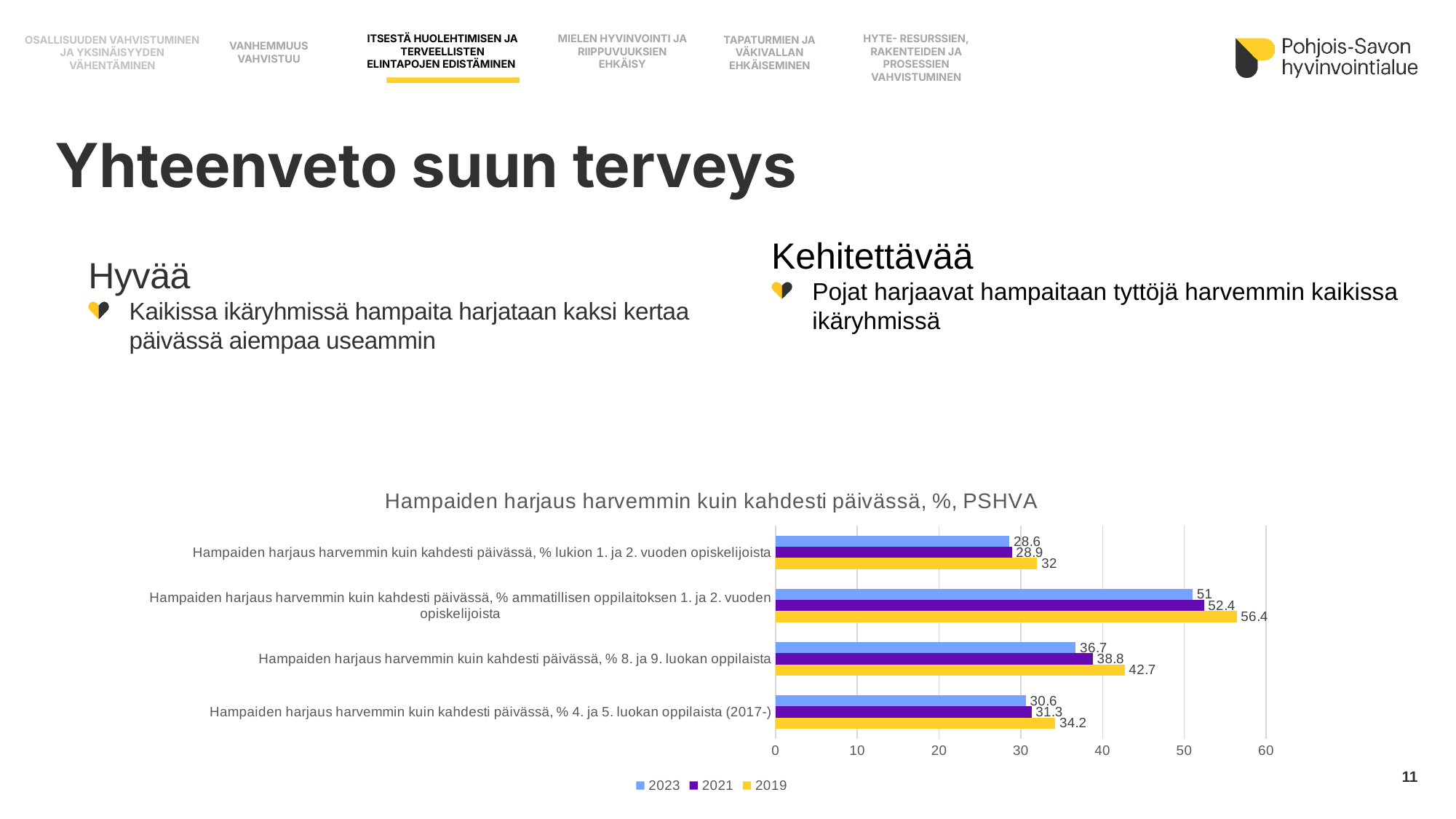

ITSESTÄ HUOLEHTIMISEN JA TERVEELLISTEN ELINTAPOJEN EDISTÄMINEN
HYTE- RESURSSIEN, RAKENTEIDEN JA PROSESSIEN
VAHVISTUMINEN
MIELEN HYVINVOINTI JA RIIPPUVUUKSIEN EHKÄISY
TAPATURMIEN JA VÄKIVALLAN EHKÄISEMINEN
OSALLISUUDEN VAHVISTUMINEN JA YKSINÄISYYDEN VÄHENTÄMINEN
VANHEMMUUS VAHVISTUU

# Yhteenveto suun terveys
Kehitettävää
Pojat harjaavat hampaitaan tyttöjä harvemmin kaikissa ikäryhmissä

Hyvää
Kaikissa ikäryhmissä hampaita harjataan kaksi kertaa päivässä aiempaa useammin

### Chart: Hampaiden harjaus harvemmin kuin kahdesti päivässä, %, PSHVA

| Category | 2019 | 2021 | 2023 |
|---|---|---|---|
| Hampaiden harjaus harvemmin kuin kahdesti päivässä, % 4. ja 5. luokan oppilaista (2017-) | 34.2 | 31.3 | 30.6 |
| Hampaiden harjaus harvemmin kuin kahdesti päivässä, % 8. ja 9. luokan oppilaista | 42.7 | 38.8 | 36.7 |
| Hampaiden harjaus harvemmin kuin kahdesti päivässä, % ammatillisen oppilaitoksen 1. ja 2. vuoden opiskelijoista | 56.4 | 52.4 | 51.0 |
| Hampaiden harjaus harvemmin kuin kahdesti päivässä, % lukion 1. ja 2. vuoden opiskelijoista | 32.0 | 28.9 | 28.6 |
11